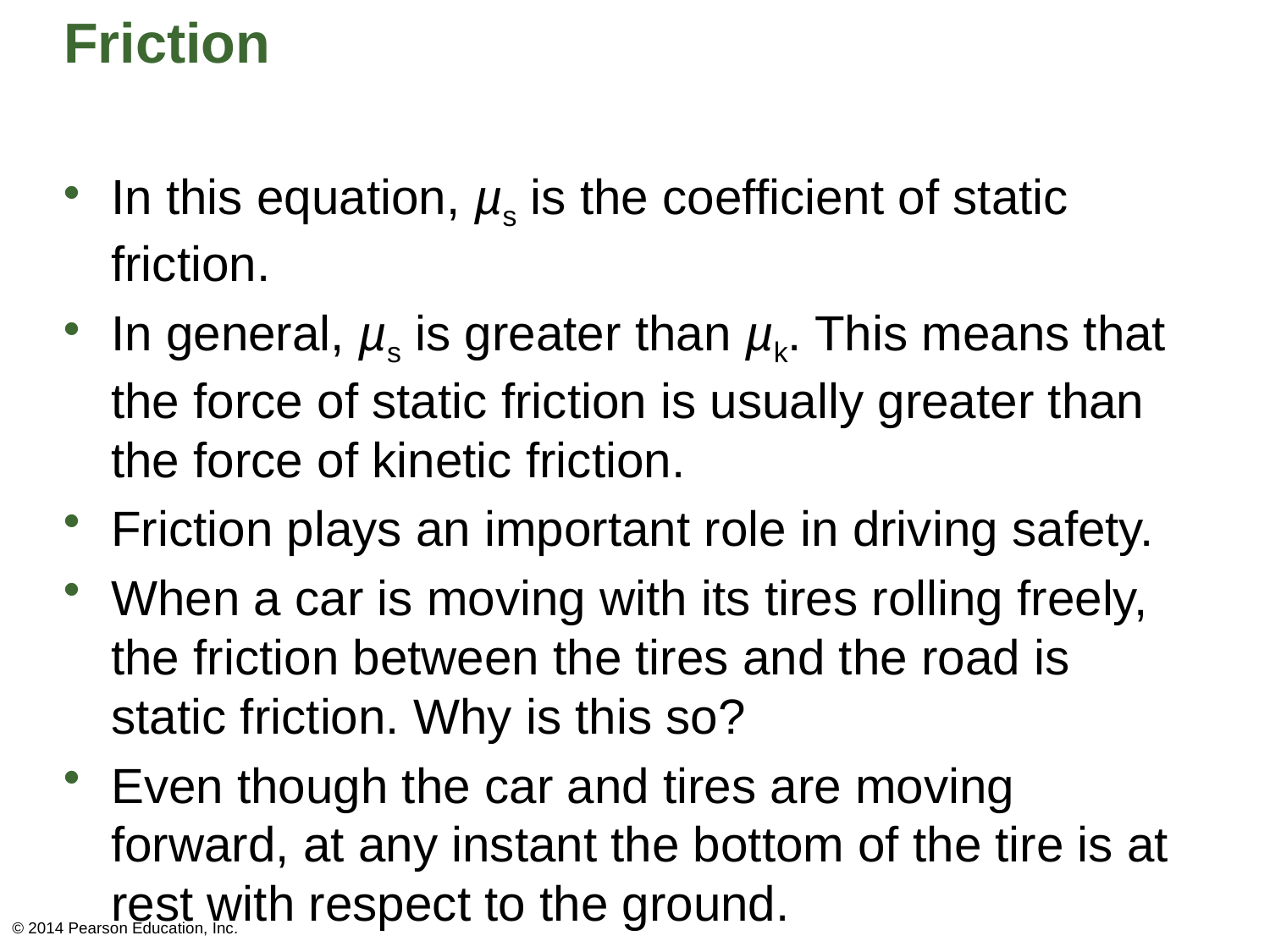

# Friction
In this equation, µs is the coefficient of static friction.
In general, µs is greater than µk. This means that the force of static friction is usually greater than the force of kinetic friction.
Friction plays an important role in driving safety.
When a car is moving with its tires rolling freely, the friction between the tires and the road is static friction. Why is this so?
Even though the car and tires are moving forward, at any instant the bottom of the tire is at rest with respect to the ground.
© 2014 Pearson Education, Inc.